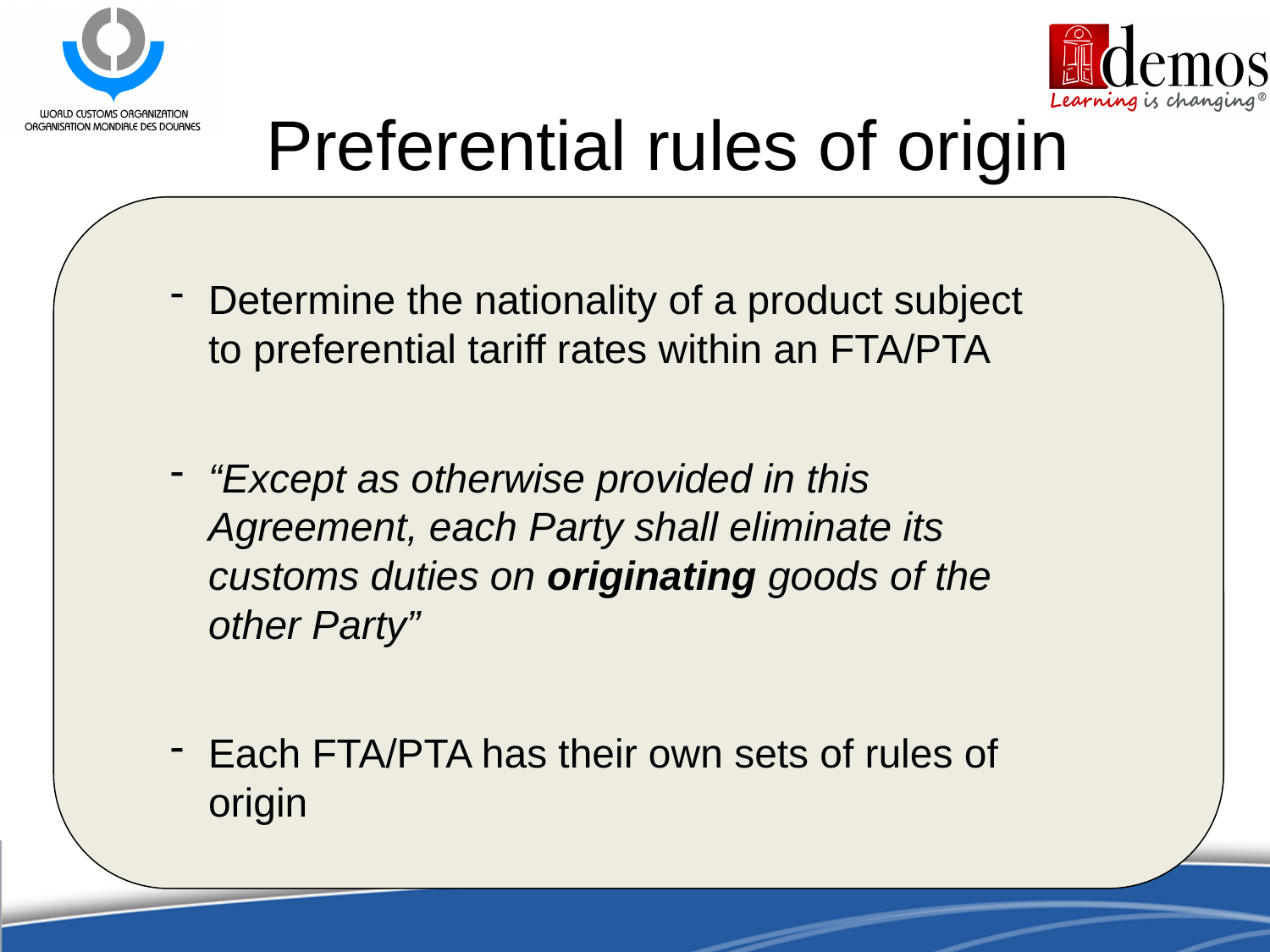

# Preferential rules of origin

Determine the nationality of a product subject to preferential tariff rates within an FTA/PTA

“Except as otherwise provided in this Agreement, each Party shall eliminate its customs duties on originating goods of the other Party”

Each FTA/PTA has their own sets of rules of origin